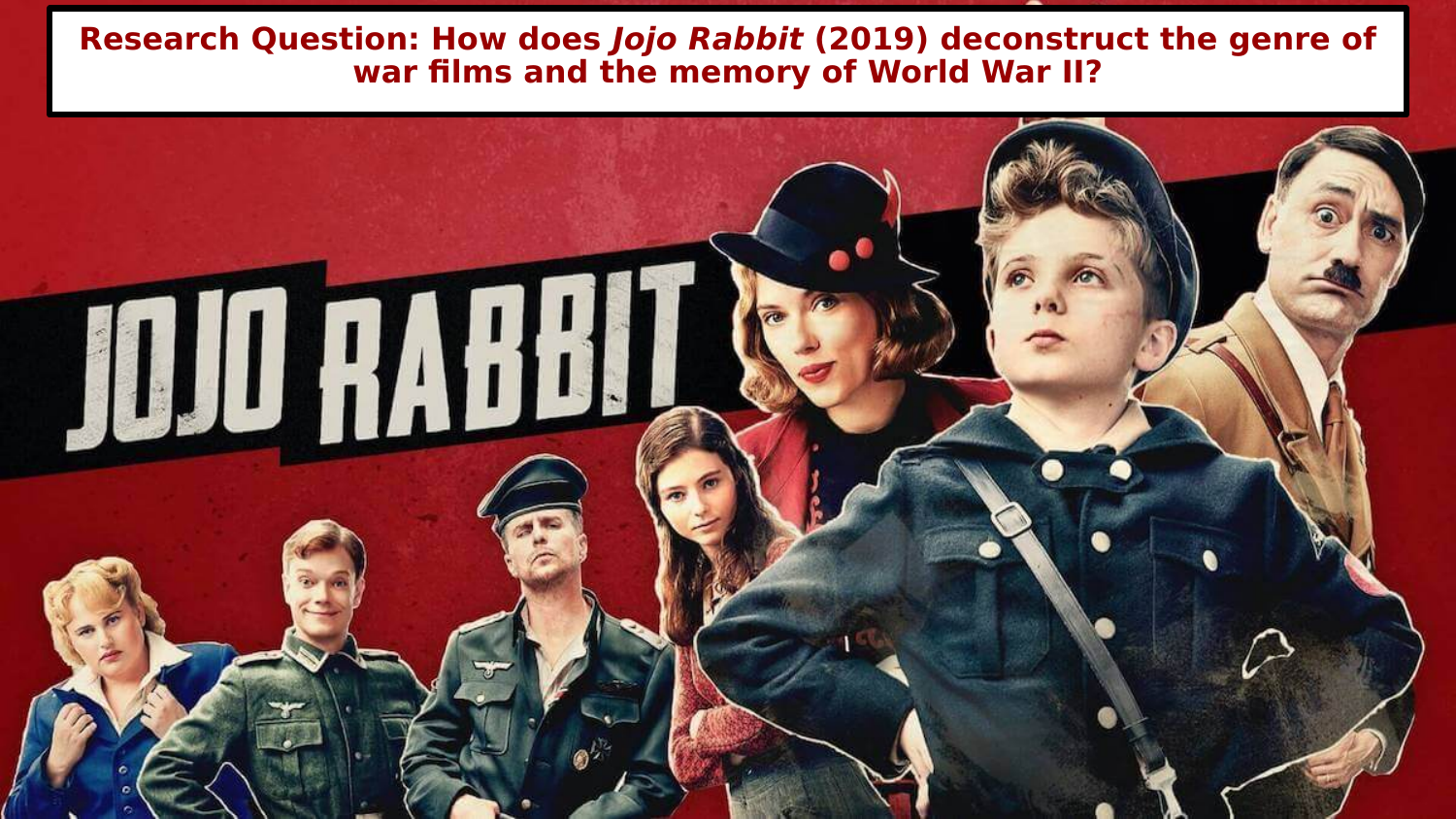

Research Question: How does Jojo Rabbit (2019) deconstruct the genre of war films and the memory of World War II?